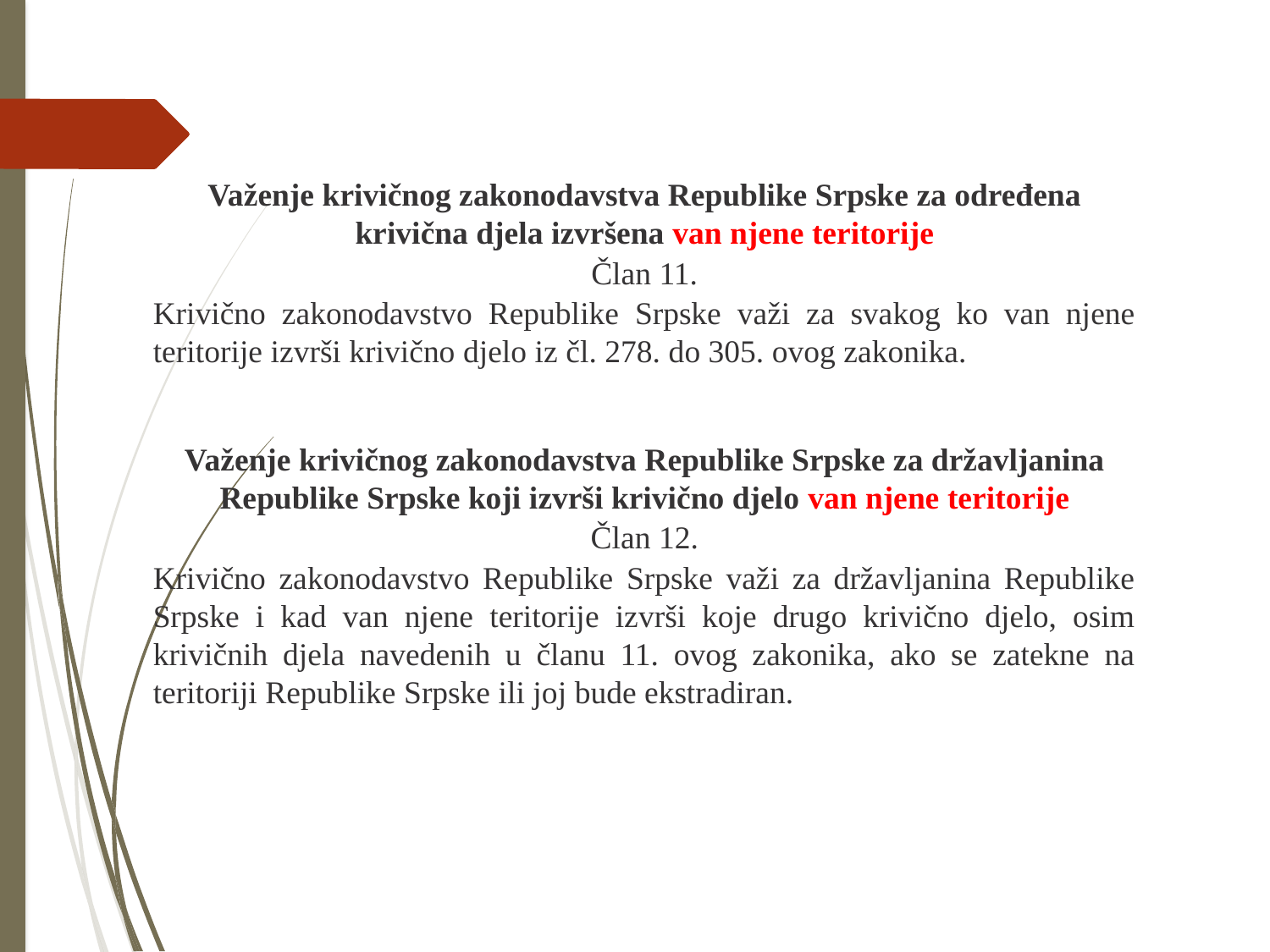

Važenje krivičnog zakonodavstva Republike Srpske za određena krivična djela izvršena van njene teritorije
Član 11.
Krivično zakonodavstvo Republike Srpske važi za svakog ko van njene teritorije izvrši krivično djelo iz čl. 278. do 305. ovog zakonika.

Važenje krivičnog zakonodavstva Republike Srpske za državljanina Republike Srpske koji izvrši krivično djelo van njene teritorije
Član 12.
Krivično zakonodavstvo Republike Srpske važi za državljanina Republike Srpske i kad van njene teritorije izvrši koje drugo krivično djelo, osim krivičnih djela navedenih u članu 11. ovog zakonika, ako se zatekne na teritoriji Republike Srpske ili joj bude ekstradiran.